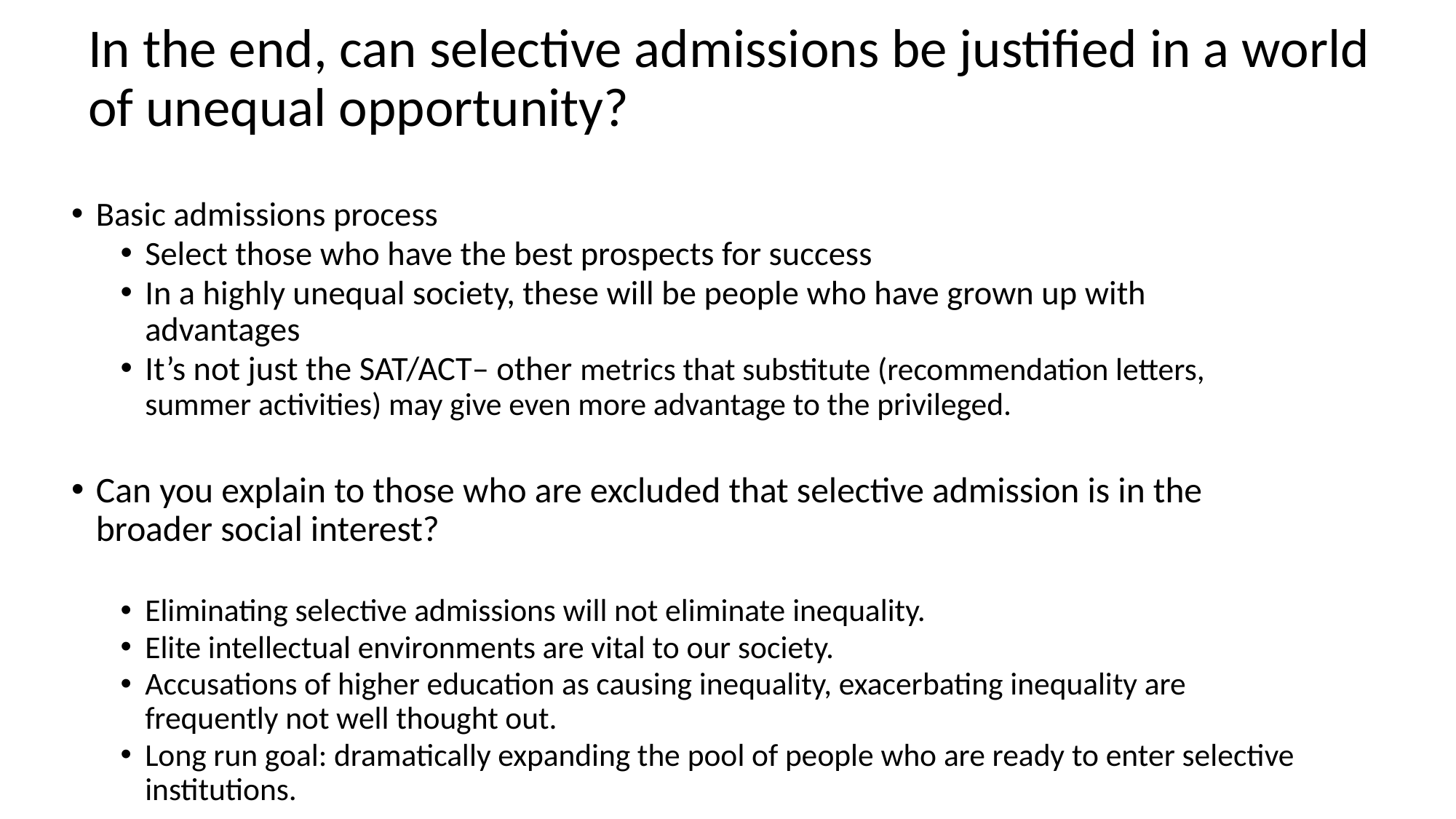

# In the end, can selective admissions be justified in a world of unequal opportunity?
Basic admissions process
Select those who have the best prospects for success
In a highly unequal society, these will be people who have grown up with advantages
It’s not just the SAT/ACT– other metrics that substitute (recommendation letters, summer activities) may give even more advantage to the privileged.

Can you explain to those who are excluded that selective admission is in the broader social interest?

Eliminating selective admissions will not eliminate inequality.
Elite intellectual environments are vital to our society.
Accusations of higher education as causing inequality, exacerbating inequality are frequently not well thought out.
Long run goal: dramatically expanding the pool of people who are ready to enter selective institutions.